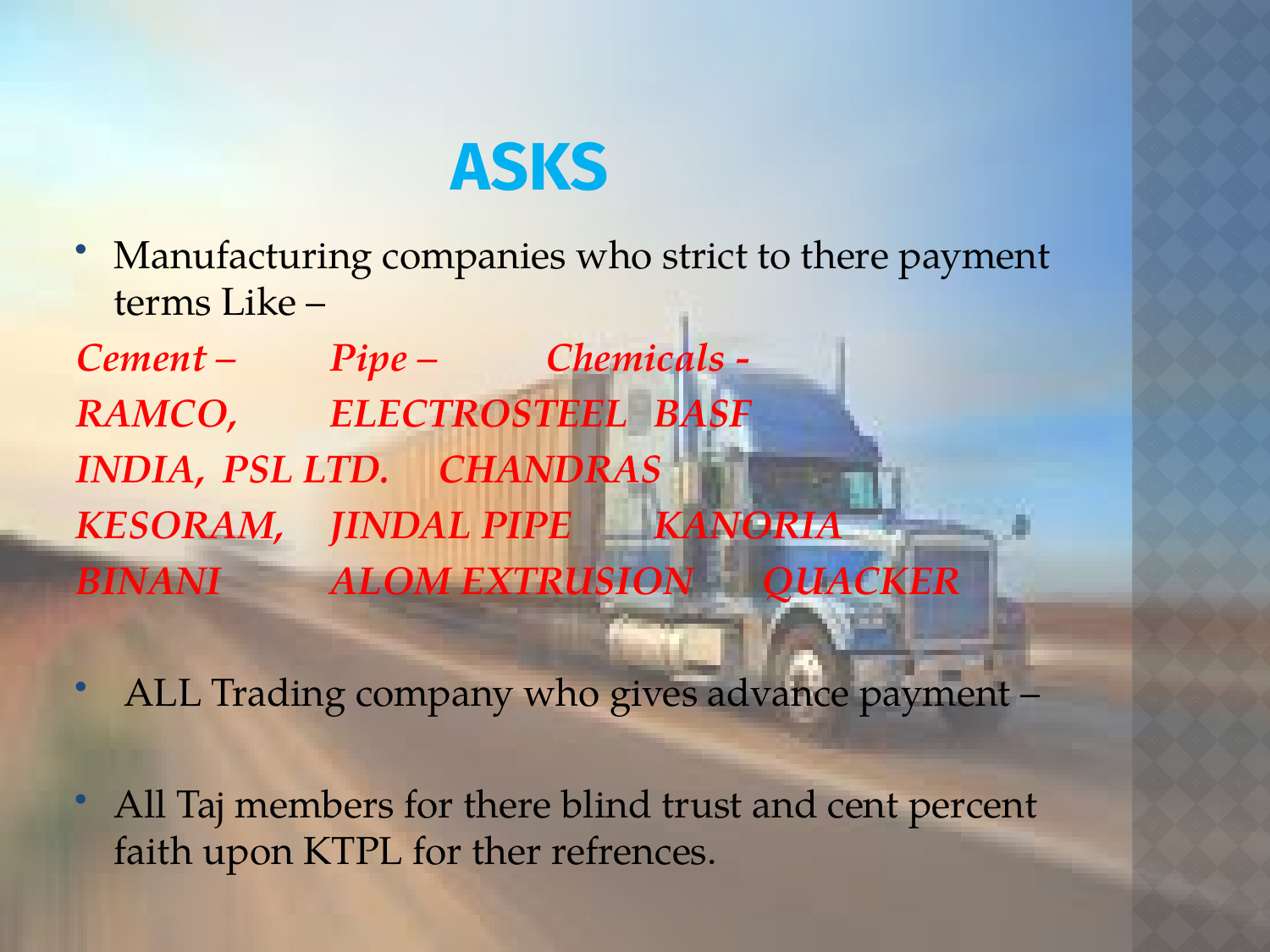

# ASKS
Manufacturing companies who strict to there payment terms Like –
Cement – 	Pipe – 			Chemicals -
RAMCO,	ELECTROSTEEL 	BASF
INDIA,	PSL LTD.		CHANDRAS
KESORAM,	JINDAL PIPE		KANORIA
BINANI 	ALOM EXTRUSION	QUACKER

 ALL Trading company who gives advance payment –

All Taj members for there blind trust and cent percent faith upon KTPL for ther refrences.